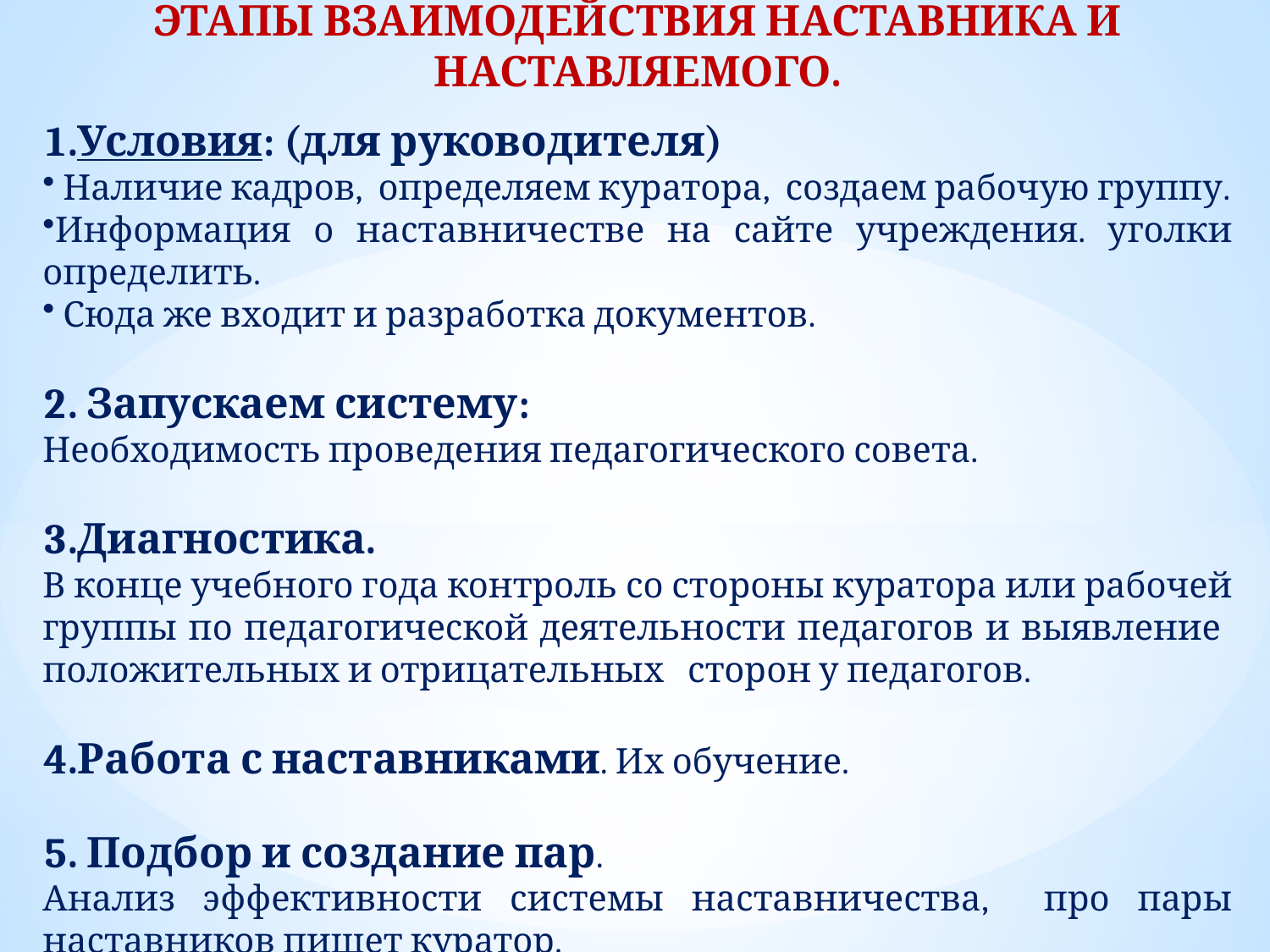

ЭТАПЫ ВЗАИМОДЕЙСТВИЯ НАСТАВНИКА И НАСТАВЛЯЕМОГО.

1.Условия: (для руководителя)
 Наличие кадров,  определяем куратора,  создаем рабочую группу.
Информация о наставничестве на сайте учреждения. уголки определить.
 Сюда же входит и разработка документов.

2. Запускаем систему:
Необходимость проведения педагогического совета.

3.Диагностика.
В конце учебного года контроль со стороны куратора или рабочей группы по педагогической деятельности педагогов и выявление  положительных и отрицательных   сторон у педагогов.

4.Работа с наставниками. Их обучение.

5. Подбор и создание пар.
Анализ эффективности системы наставничества,  про пары наставников пишет куратор.